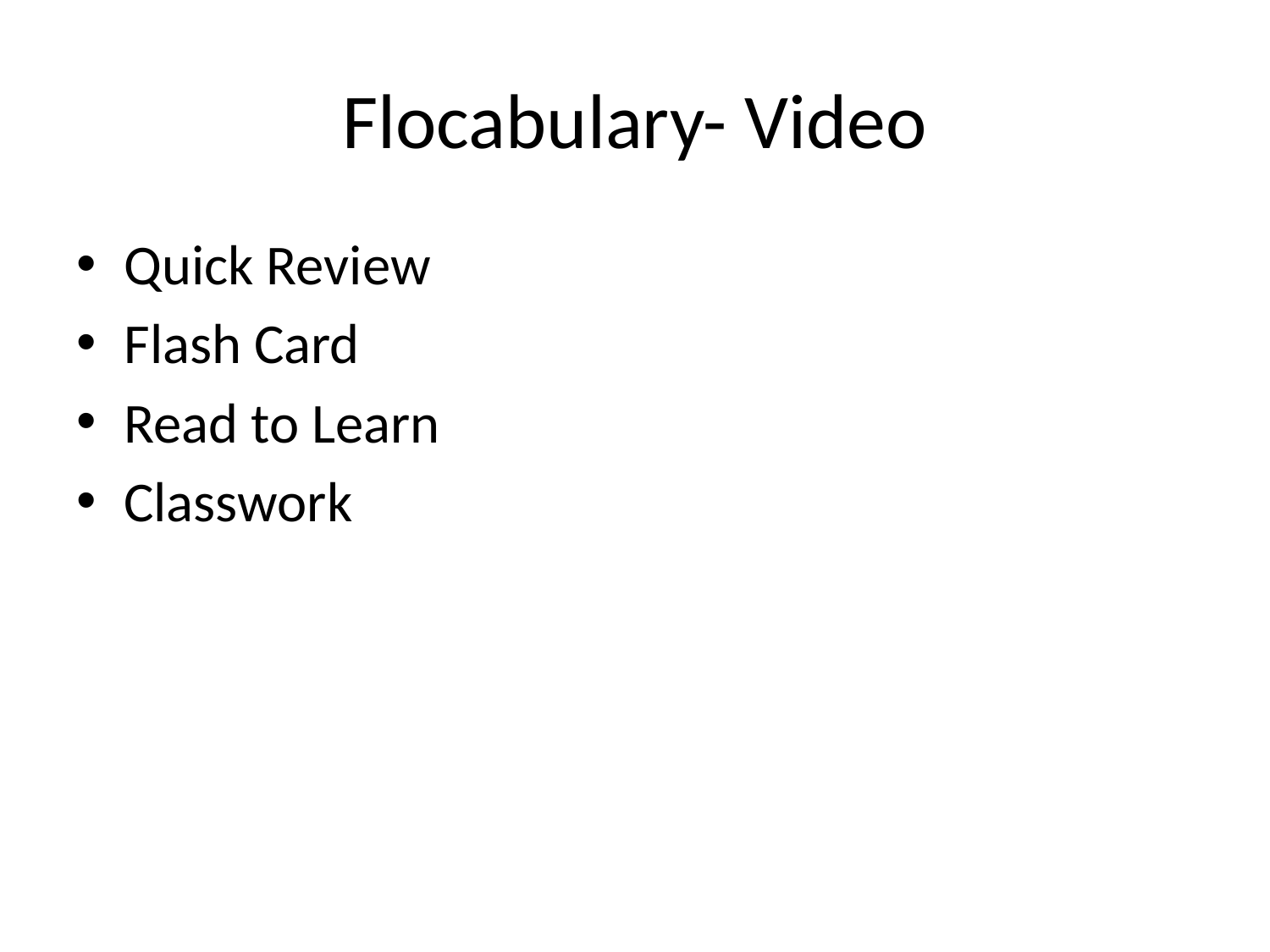

# Flocabulary- Video
Quick Review
Flash Card
Read to Learn
Classwork